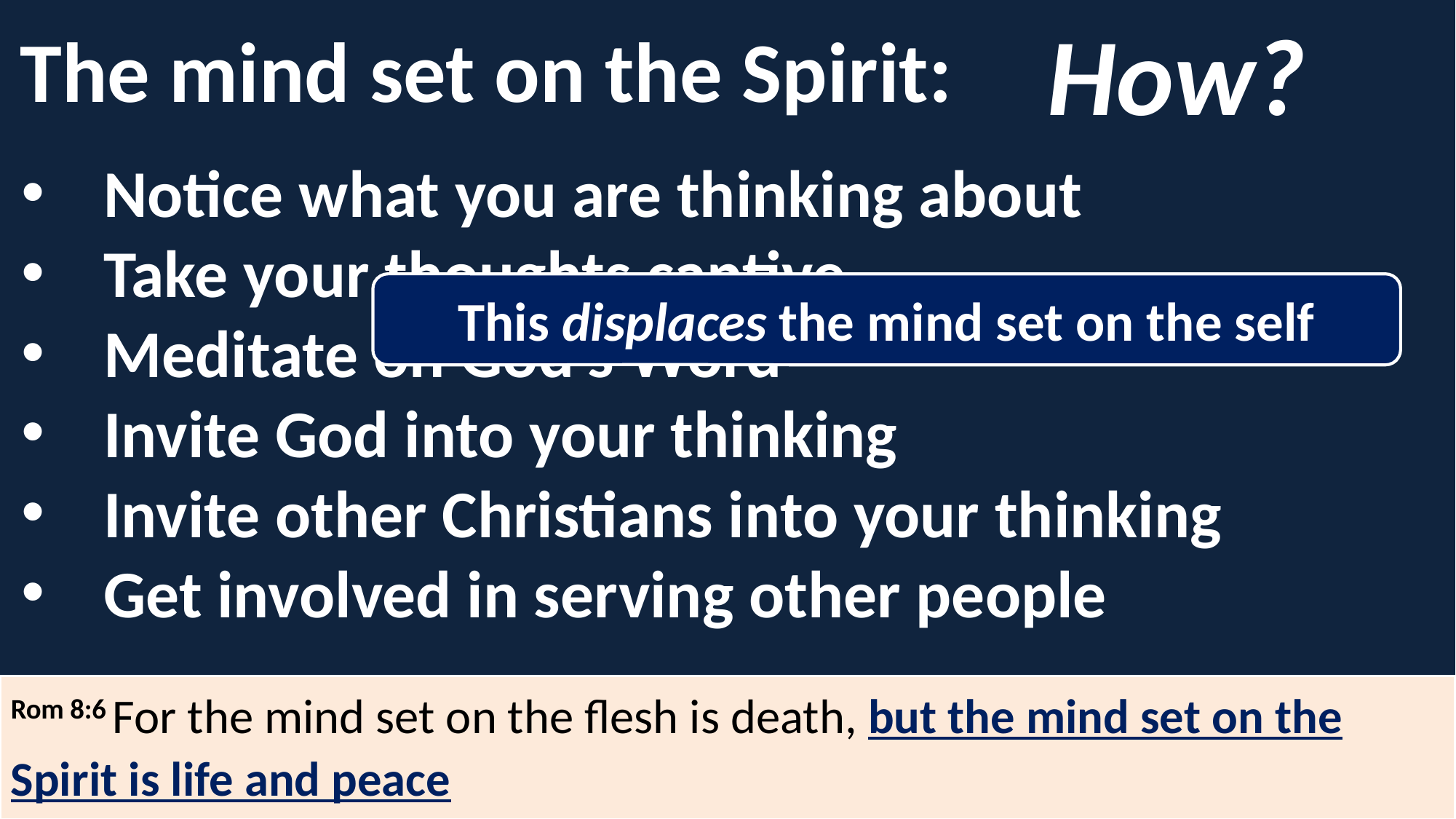

How?
The mind set on the Spirit:
Notice what you are thinking about
Take your thoughts captive
Meditate on God’s Word
Invite God into your thinking
Invite other Christians into your thinking
Get involved in serving other people
This displaces the mind set on the self
Rom 8:6 For the mind set on the flesh is death, but the mind set on the Spirit is life and peace